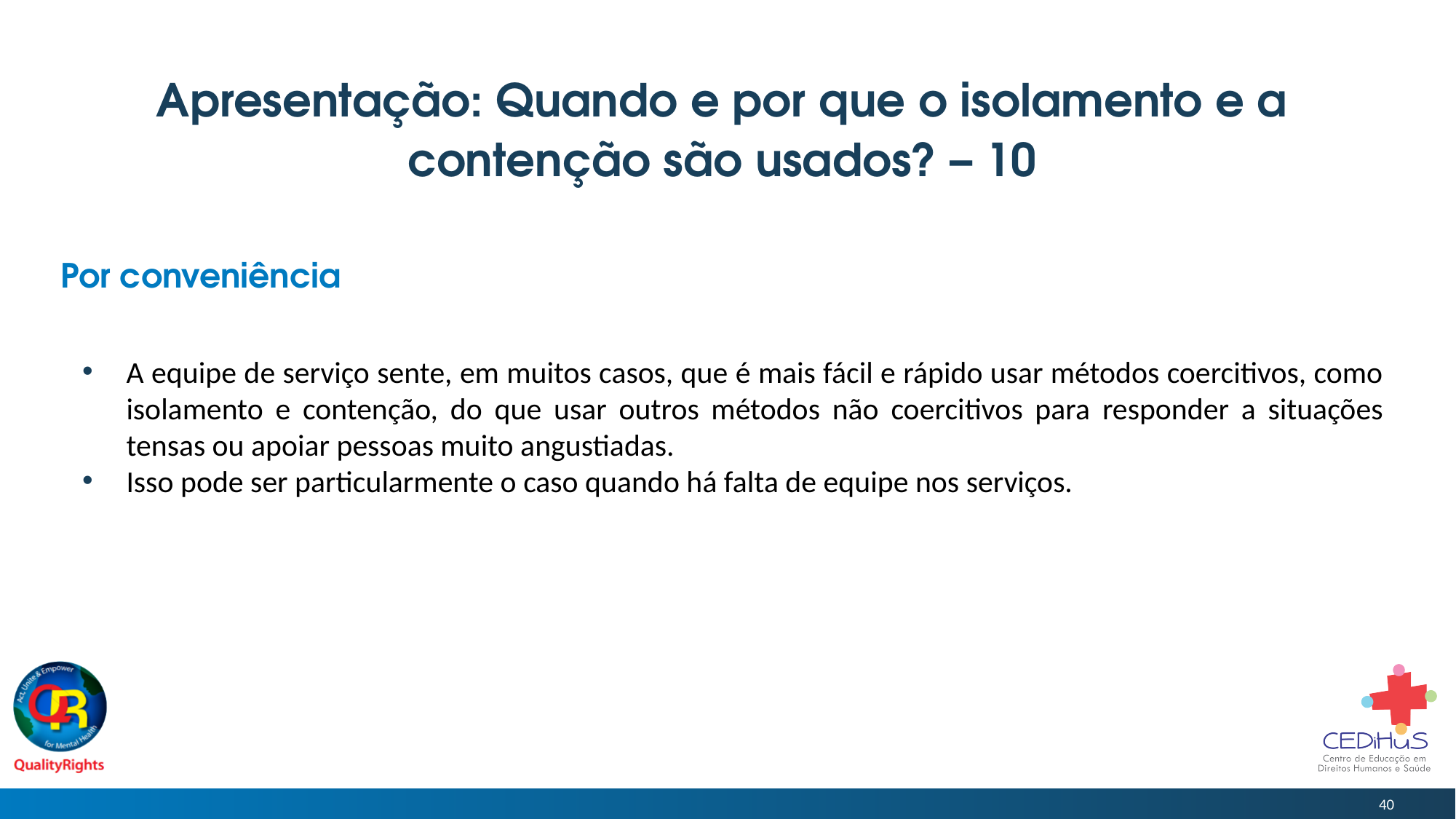

# Apresentação: Quando e por que o isolamento e a contenção são usados? – 10
Por conveniência
A equipe de serviço sente, em muitos casos, que é mais fácil e rápido usar métodos coercitivos, como isolamento e contenção, do que usar outros métodos não coercitivos para responder a situações tensas ou apoiar pessoas muito angustiadas.
Isso pode ser particularmente o caso quando há falta de equipe nos serviços.